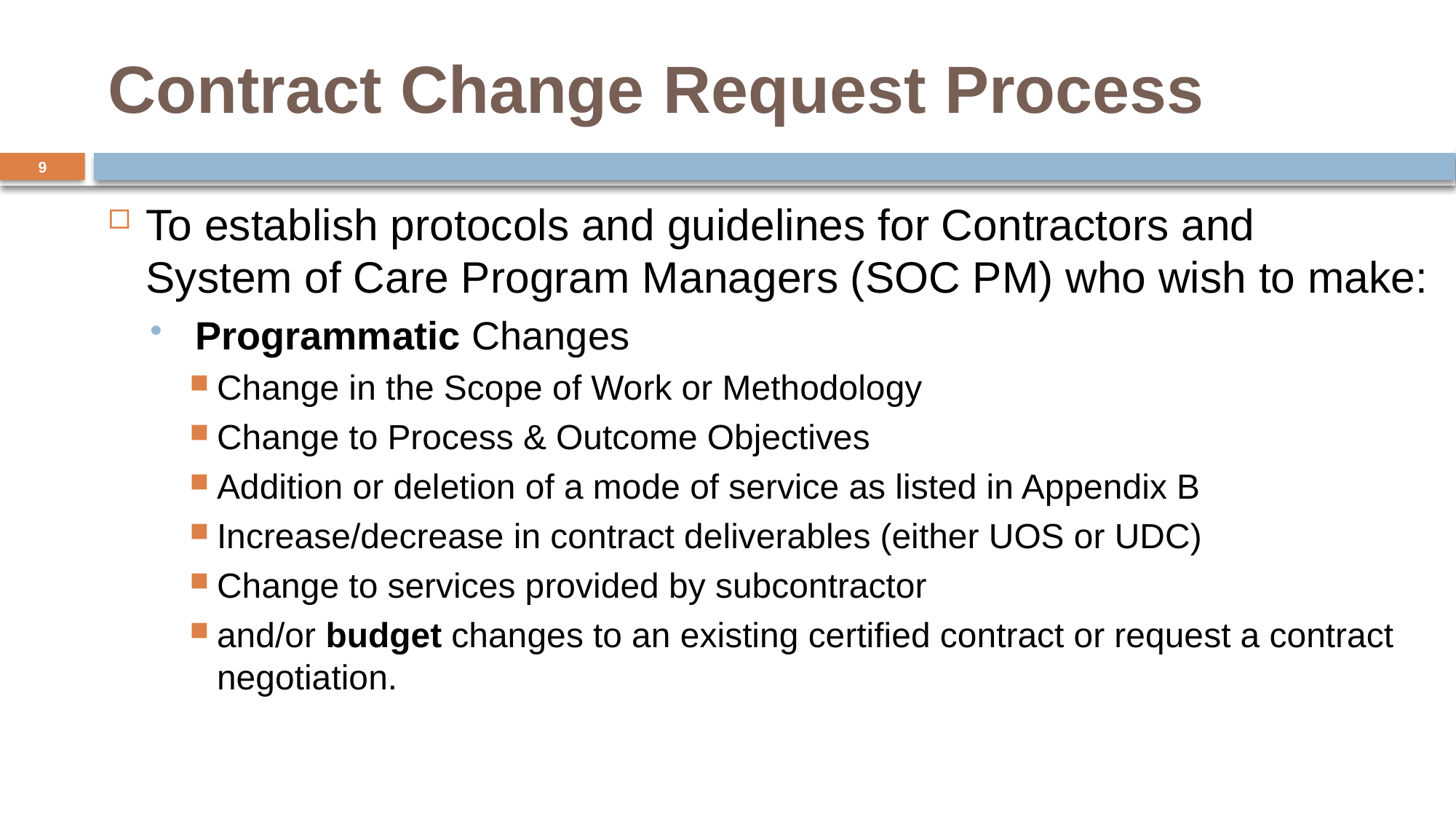

# Contract Change Request Process
9
To establish protocols and guidelines for Contractors and
System of Care Program Managers (SOC PM) who wish to make:
 Programmatic Changes
Change in the Scope of Work or Methodology
Change to Process & Outcome Objectives
Addition or deletion of a mode of service as listed in Appendix B
Increase/decrease in contract deliverables (either UOS or UDC)
Change to services provided by subcontractor
and/or budget changes to an existing certified contract or request a contract negotiation.